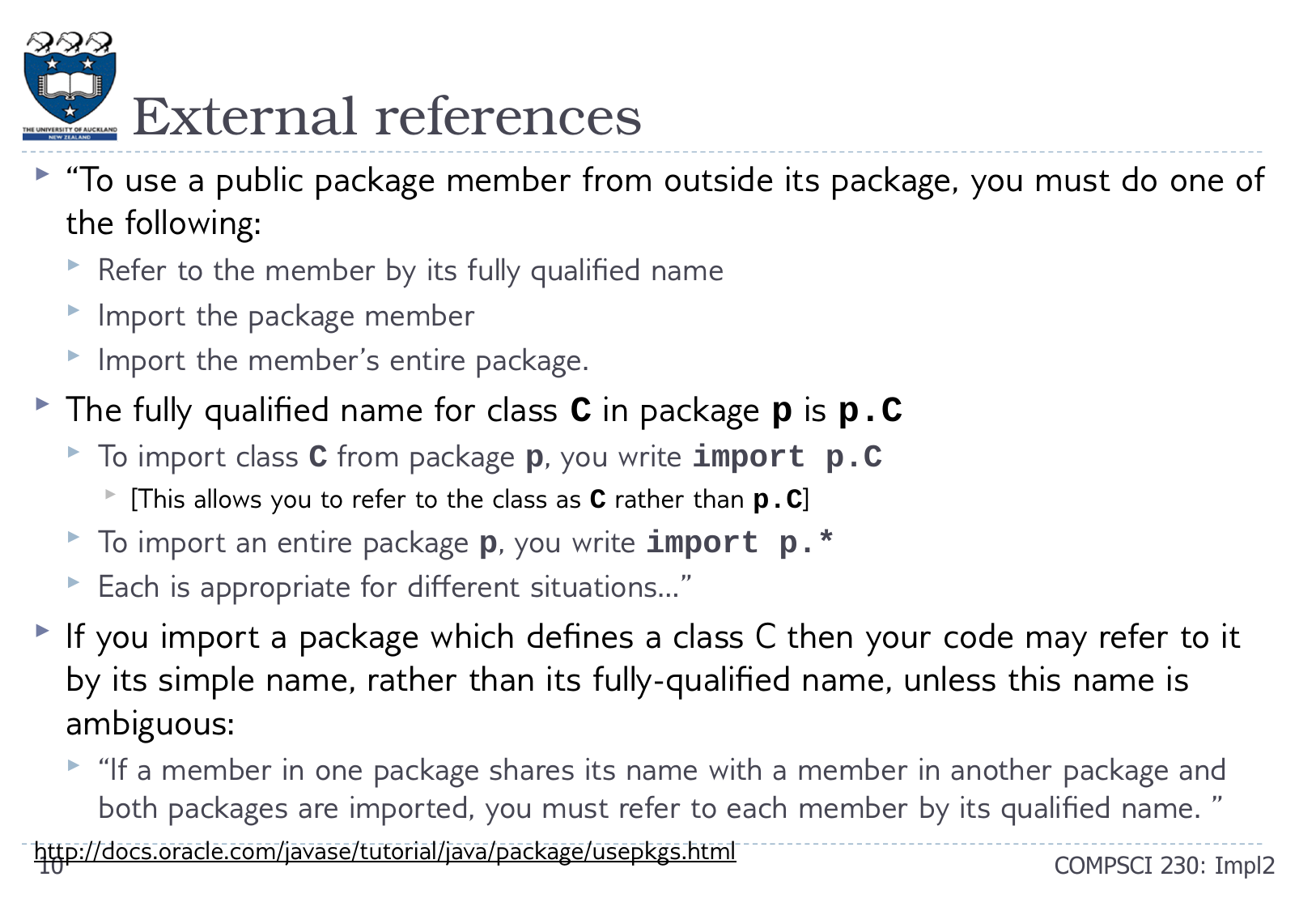

# External references
“To use a public package member from outside its package, you must do one of the following:
Refer to the member by its fully qualified name
Import the package member
Import the member’s entire package.
The fully qualified name for class C in package p is p.C
To import class C from package p, you write import p.C
[This allows you to refer to the class as C rather than p.C]
To import an entire package p, you write import p.*
Each is appropriate for different situations…”
If you import a package which defines a class C then your code may refer to it by its simple name, rather than its fully-qualified name, unless this name is ambiguous:
“If a member in one package shares its name with a member in another package and both packages are imported, you must refer to each member by its qualified name. ”
http://docs.oracle.com/javase/tutorial/java/package/usepkgs.html

10
COMPSCI 230: Impl2